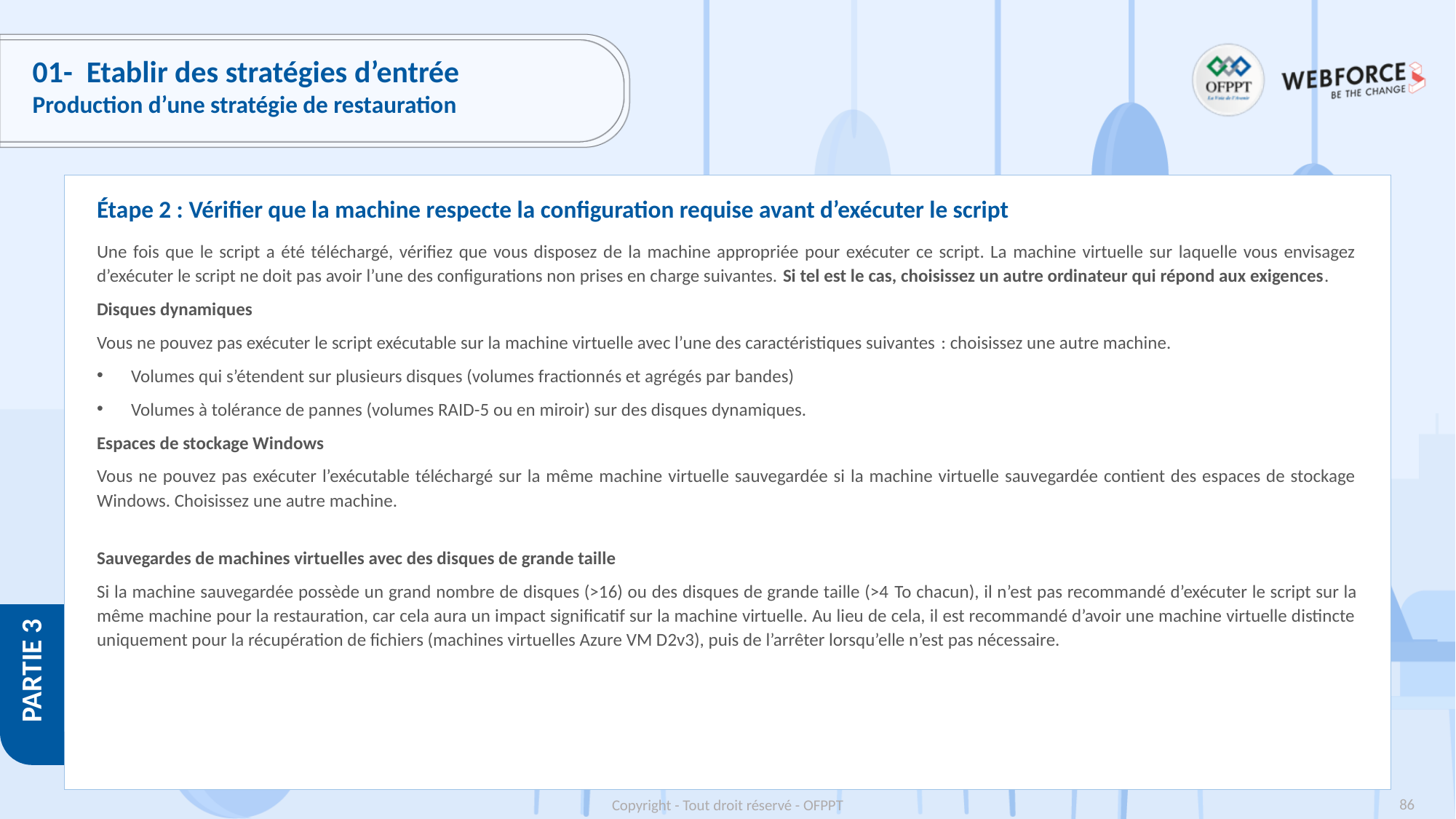

# 01-  Etablir des stratégies d’entrée
Production d’une stratégie de restauration
Étape 2 : Vérifier que la machine respecte la configuration requise avant d’exécuter le script
Une fois que le script a été téléchargé, vérifiez que vous disposez de la machine appropriée pour exécuter ce script. La machine virtuelle sur laquelle vous envisagez d’exécuter le script ne doit pas avoir l’une des configurations non prises en charge suivantes. Si tel est le cas, choisissez un autre ordinateur qui répond aux exigences.
Disques dynamiques
Vous ne pouvez pas exécuter le script exécutable sur la machine virtuelle avec l’une des caractéristiques suivantes : choisissez une autre machine.
Volumes qui s’étendent sur plusieurs disques (volumes fractionnés et agrégés par bandes)
Volumes à tolérance de pannes (volumes RAID-5 ou en miroir) sur des disques dynamiques.
Espaces de stockage Windows
Vous ne pouvez pas exécuter l’exécutable téléchargé sur la même machine virtuelle sauvegardée si la machine virtuelle sauvegardée contient des espaces de stockage Windows. Choisissez une autre machine.
Sauvegardes de machines virtuelles avec des disques de grande taille
Si la machine sauvegardée possède un grand nombre de disques (>16) ou des disques de grande taille (>4 To chacun), il n’est pas recommandé d’exécuter le script sur la même machine pour la restauration, car cela aura un impact significatif sur la machine virtuelle. Au lieu de cela, il est recommandé d’avoir une machine virtuelle distincte uniquement pour la récupération de fichiers (machines virtuelles Azure VM D2v3), puis de l’arrêter lorsqu’elle n’est pas nécessaire.